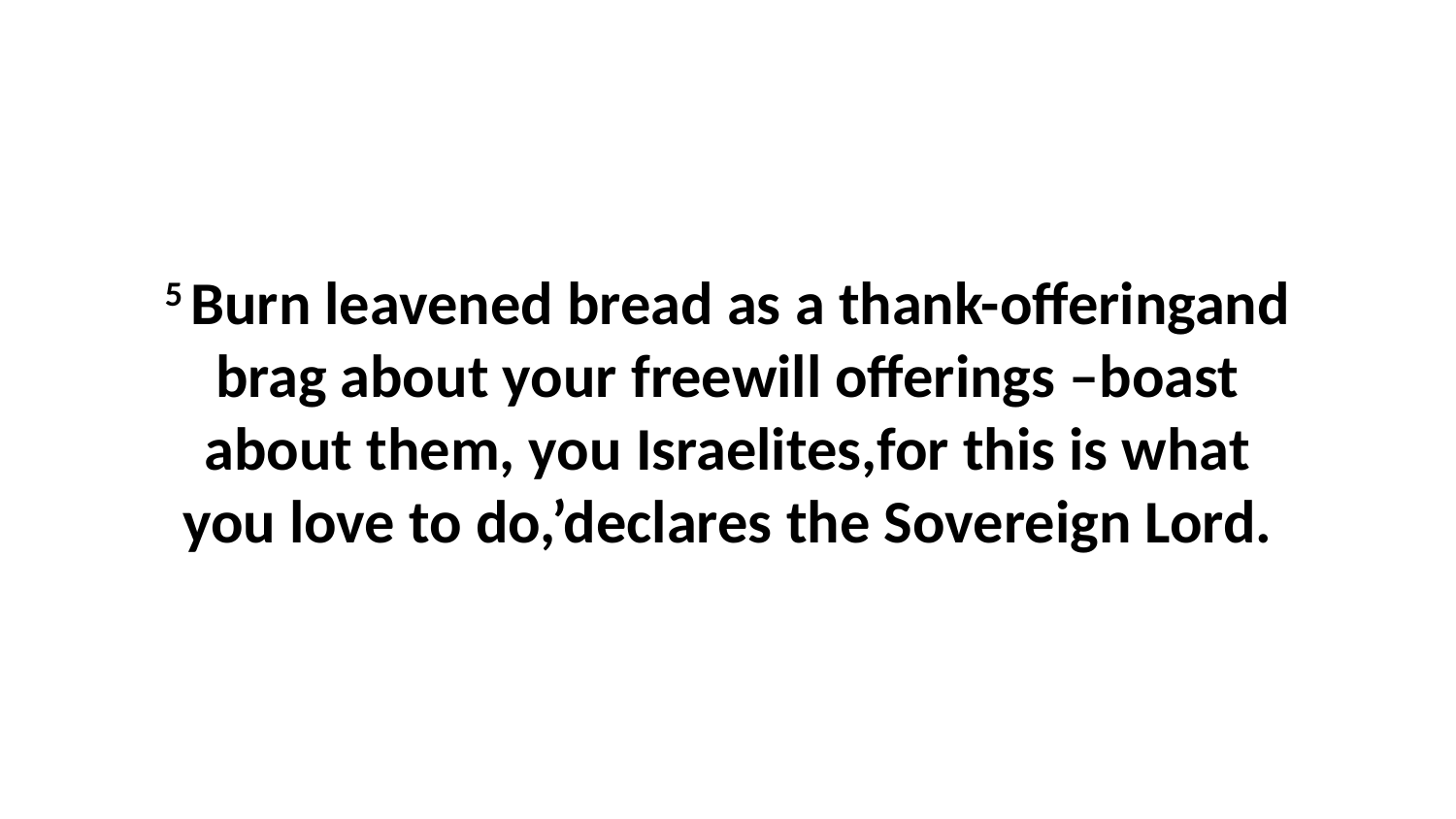

5 Burn leavened bread as a thank-offeringand brag about your freewill offerings –boast about them, you Israelites,for this is what you love to do,’declares the Sovereign Lord.